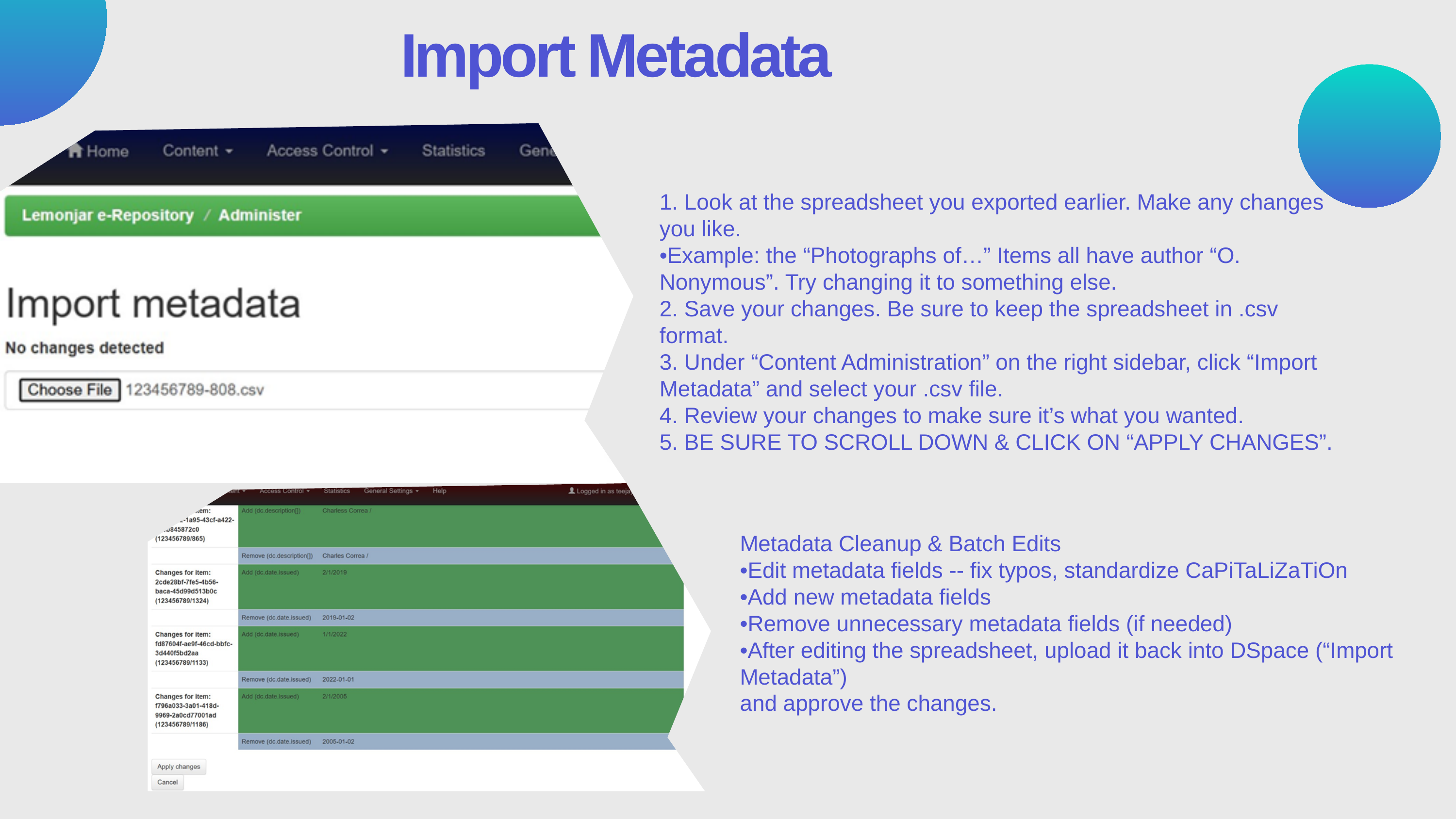

Import Metadata

1. Look at the spreadsheet you exported earlier. Make any changes you like.
•Example: the “Photographs of…” Items all have author “O. Nonymous”. Try changing it to something else.
2. Save your changes. Be sure to keep the spreadsheet in .csv format.
3. Under “Content Administration” on the right sidebar, click “Import Metadata” and select your .csv file.
4. Review your changes to make sure it’s what you wanted.
5. BE SURE TO SCROLL DOWN & CLICK ON “APPLY CHANGES”.

Metadata Cleanup & Batch Edits
•Edit metadata fields -- fix typos, standardize CaPiTaLiZaTiOn
•Add new metadata fields
•Remove unnecessary metadata fields (if needed)
•After editing the spreadsheet, upload it back into DSpace (“Import Metadata”)
and approve the changes.